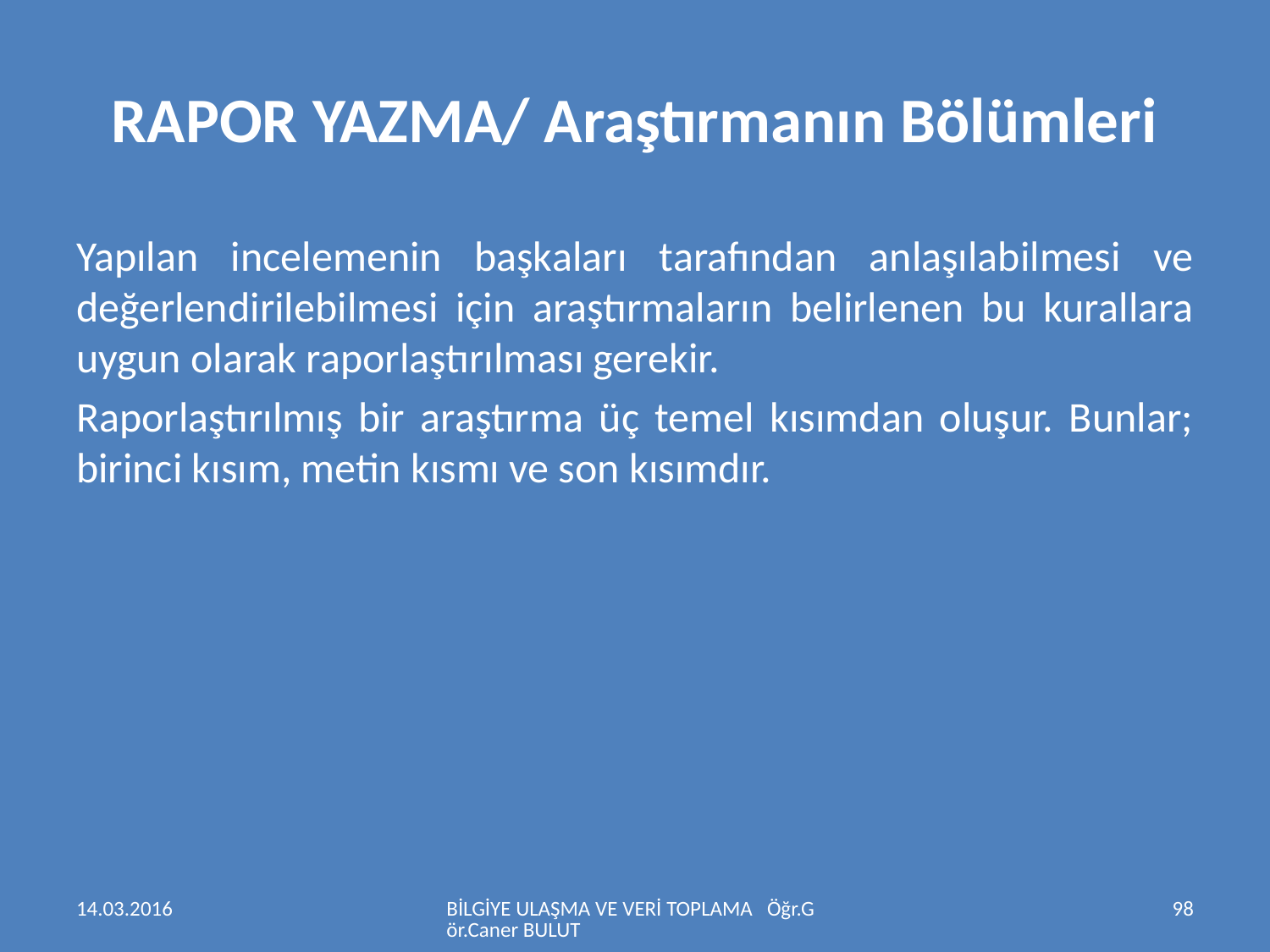

# RAPOR YAZMA/ Araştırmanın Bölümleri
Yapılan incelemenin başkaları tarafından anlaşılabilmesi ve değerlendirilebilmesi için araştırmaların belirlenen bu kurallara uygun olarak raporlaştırılması gerekir.
Raporlaştırılmış bir araştırma üç temel kısımdan oluşur. Bunlar; birinci kısım, metin kısmı ve son kısımdır.

14.03.2016
BİLGİYE ULAŞMA VE VERİ TOPLAMA   Öğr.Gör.Caner BULUT
98